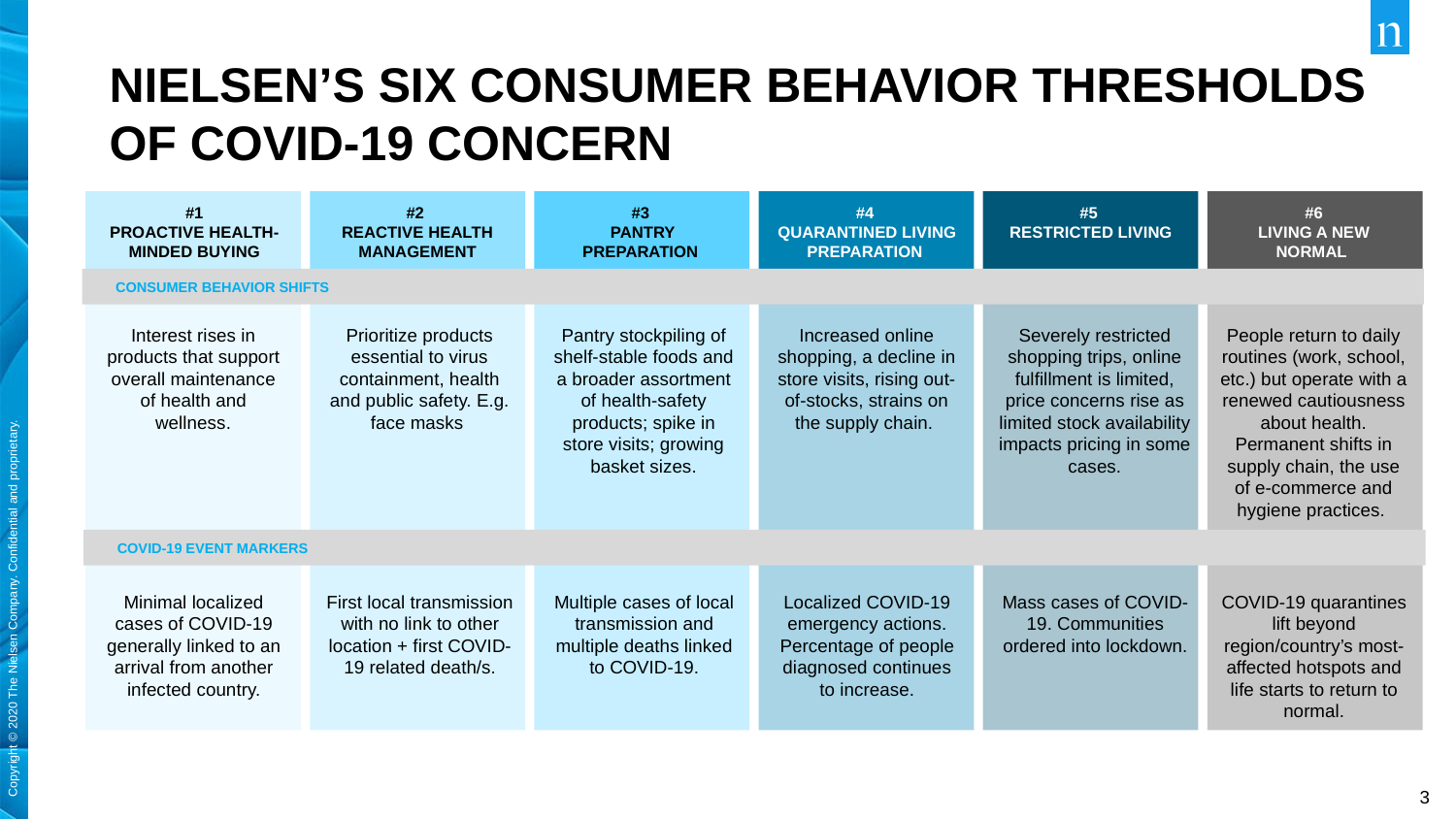

# NIELSEN’S SIX CONSUMER BEHAVIOR THRESHOLDS OF COVID-19 CONCERN

#1
PROACTIVE HEALTH-MINDED BUYING
#2
REACTIVE HEALTH MANAGEMENT
#3
PANTRY PREPARATION
#4
QUARANTINED LIVING PREPARATION
#5
RESTRICTED LIVING
#6
LIVING A NEW NORMAL

CONSUMER BEHAVIOR SHIFTS

Interest rises in products that support overall maintenance of health and wellness.
Prioritize products essential to virus containment, health and public safety. E.g. face masks
Pantry stockpiling of shelf-stable foods and a broader assortment of health-safety products; spike in store visits; growing basket sizes.
Increased online shopping, a decline in store visits, rising out-of-stocks, strains on the supply chain.
Severely restricted shopping trips, online fulfillment is limited, price concerns rise as limited stock availability impacts pricing in some cases.
People return to daily routines (work, school, etc.) but operate with a renewed cautiousness about health. Permanent shifts in supply chain, the use of e-commerce and hygiene practices.

COVID-19 EVENT MARKERS
Minimal localized cases of COVID-19 generally linked to an arrival from another infected country.
First local transmission with no link to other location + first COVID-19 related death/s.
Multiple cases of local transmission and multiple deaths linked to COVID-19.
Localized COVID-19 emergency actions. Percentage of people diagnosed continues to increase.
Mass cases of COVID-19. Communities ordered into lockdown.
COVID-19 quarantines lift beyond region/country’s most-affected hotspots and life starts to return to normal.